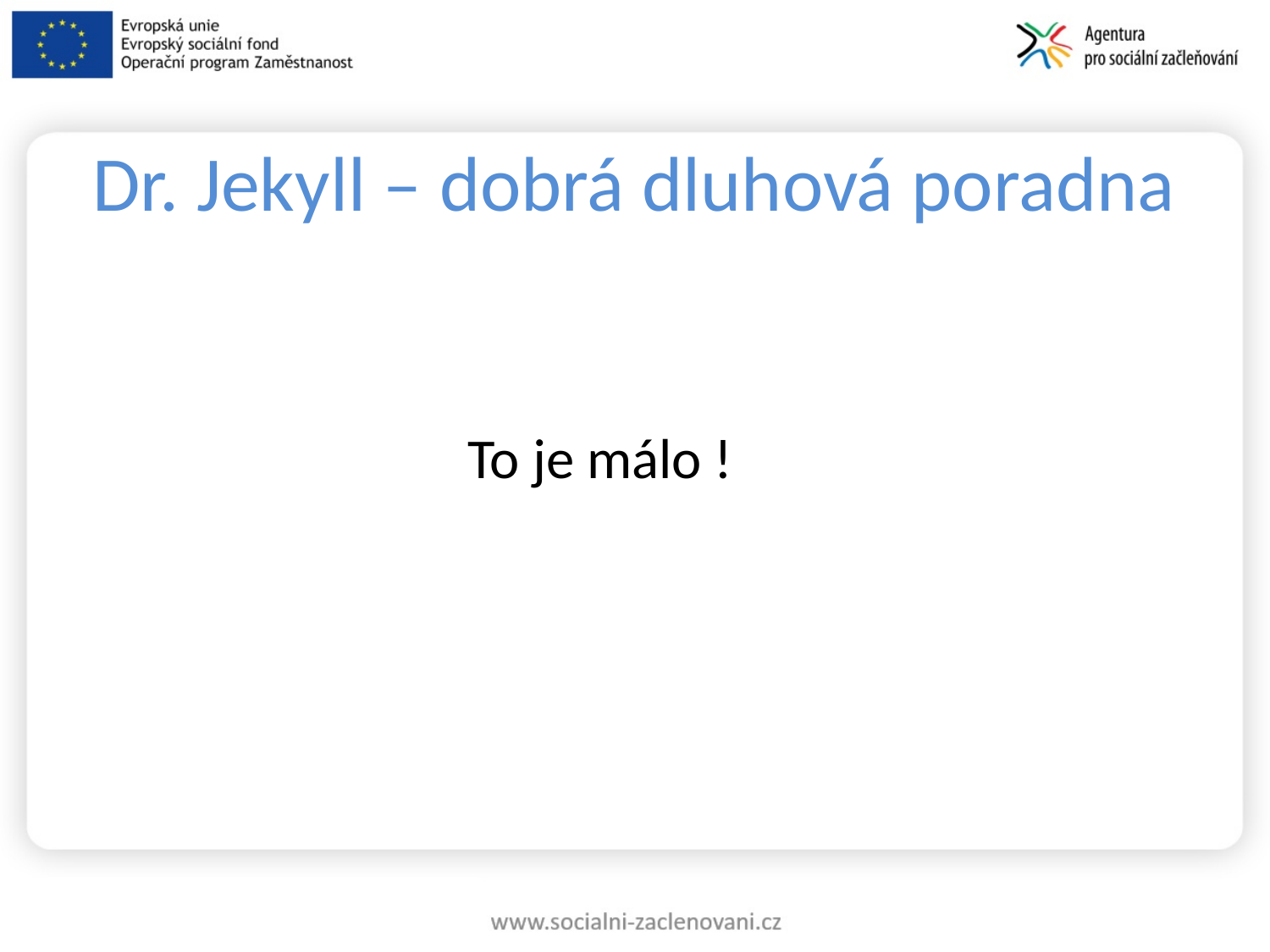

# Dr. Jekyll – dobrá dluhová poradna

To je málo !